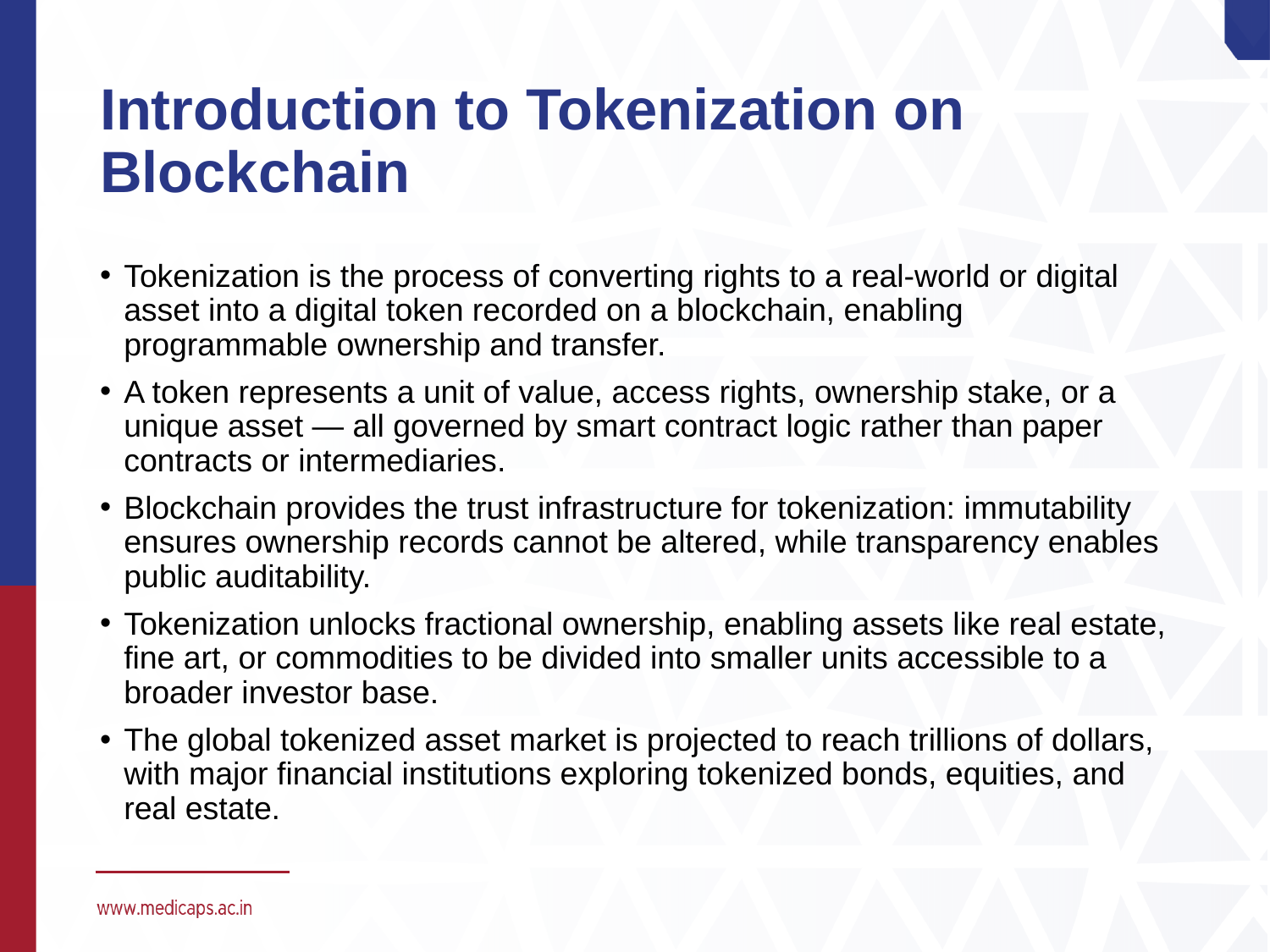

# Introduction to Tokenization on Blockchain
Tokenization is the process of converting rights to a real-world or digital asset into a digital token recorded on a blockchain, enabling programmable ownership and transfer.
A token represents a unit of value, access rights, ownership stake, or a unique asset — all governed by smart contract logic rather than paper contracts or intermediaries.
Blockchain provides the trust infrastructure for tokenization: immutability ensures ownership records cannot be altered, while transparency enables public auditability.
Tokenization unlocks fractional ownership, enabling assets like real estate, fine art, or commodities to be divided into smaller units accessible to a broader investor base.
The global tokenized asset market is projected to reach trillions of dollars, with major financial institutions exploring tokenized bonds, equities, and real estate.